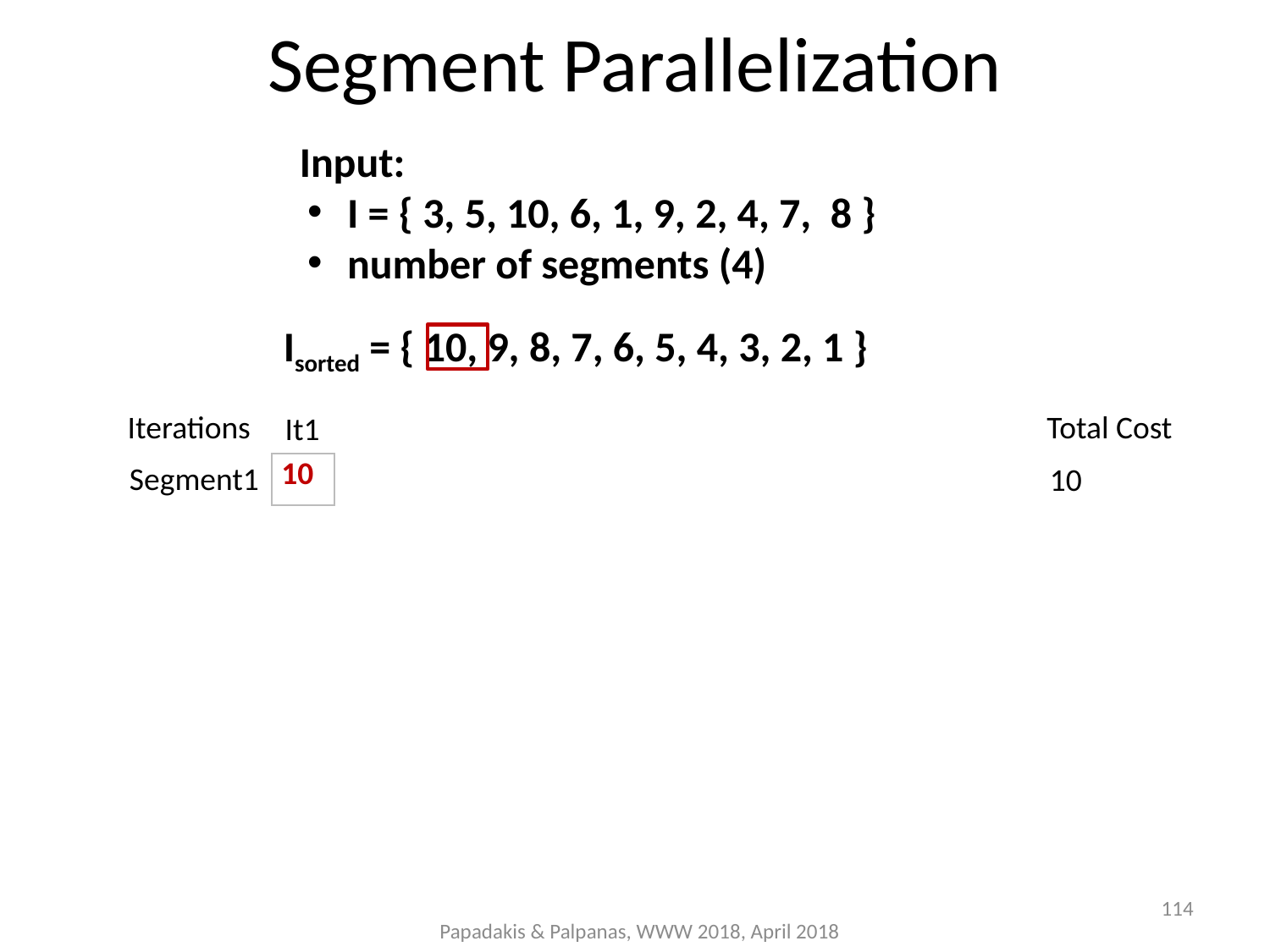

# Segment Parallelization
Input:
I = { 3, 5, 10, 6, 1, 9, 2, 4, 7,  8 }
number of segments (4)
Isorted = { 10, 9, 8, 7, 6, 5, 4, 3, 2, 1 }

Iterations
Total Cost
It1
Segment1
10
| 10 |
| --- |
114
Papadakis & Palpanas, WWW 2018, April 2018